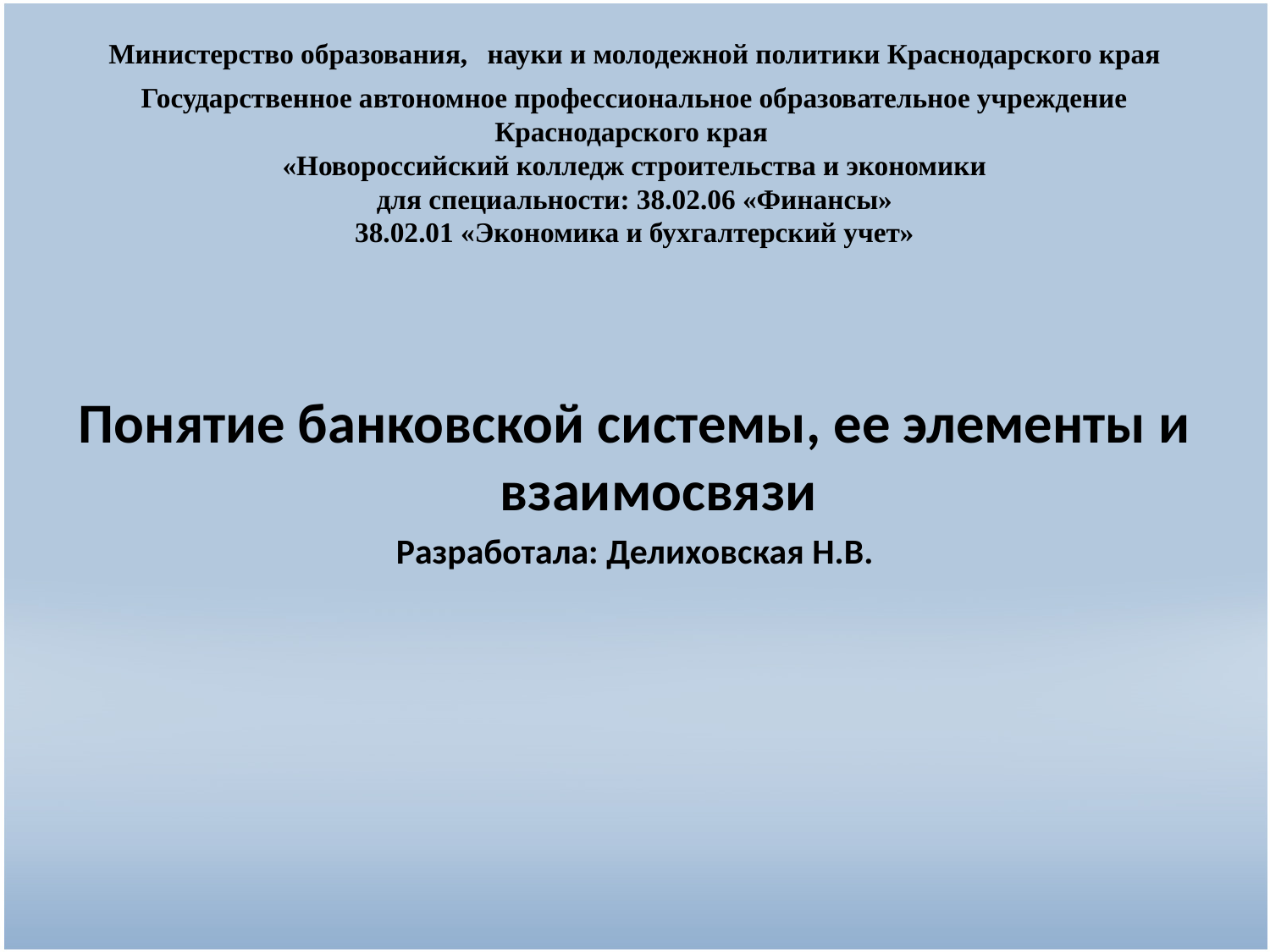

# Министерство образования, науки и молодежной политики Краснодарского края Государственное автономное профессиональное образовательное учреждение Краснодарского края «Новороссийский колледж строительства и экономики для специальности: 38.02.06 «Финансы» 38.02.01 «Экономика и бухгалтерский учет»

Понятие банковской системы, ее элементы и взаимосвязи
Разработала: Делиховская Н.В.